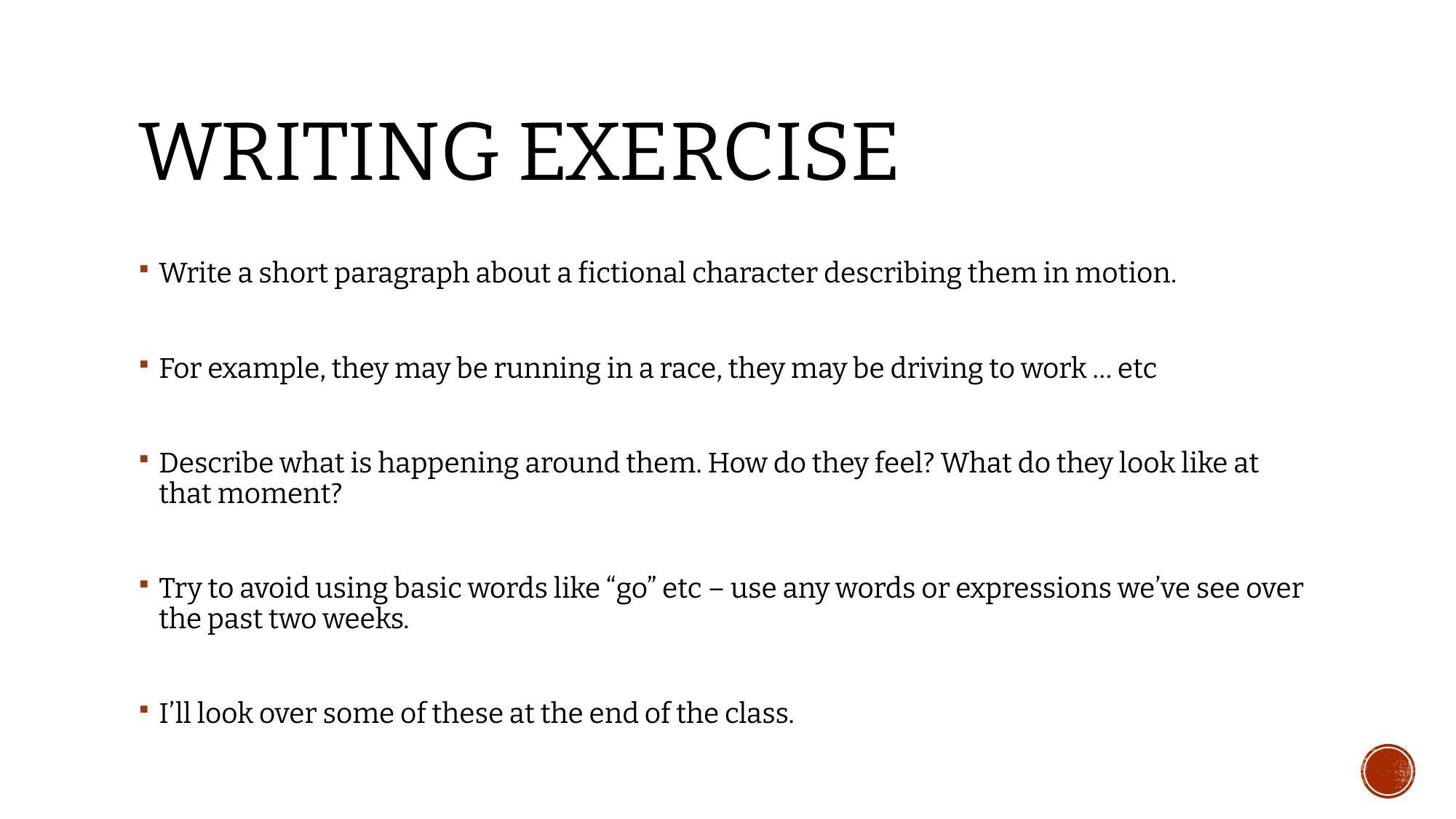

# Writing exercise
Write a short paragraph about a fictional character describing them in motion.

For example, they may be running in a race, they may be driving to work … etc

Describe what is happening around them. How do they feel? What do they look like at that moment?

Try to avoid using basic words like “go” etc – use any words or expressions we’ve see over the past two weeks.

I’ll look over some of these at the end of the class.